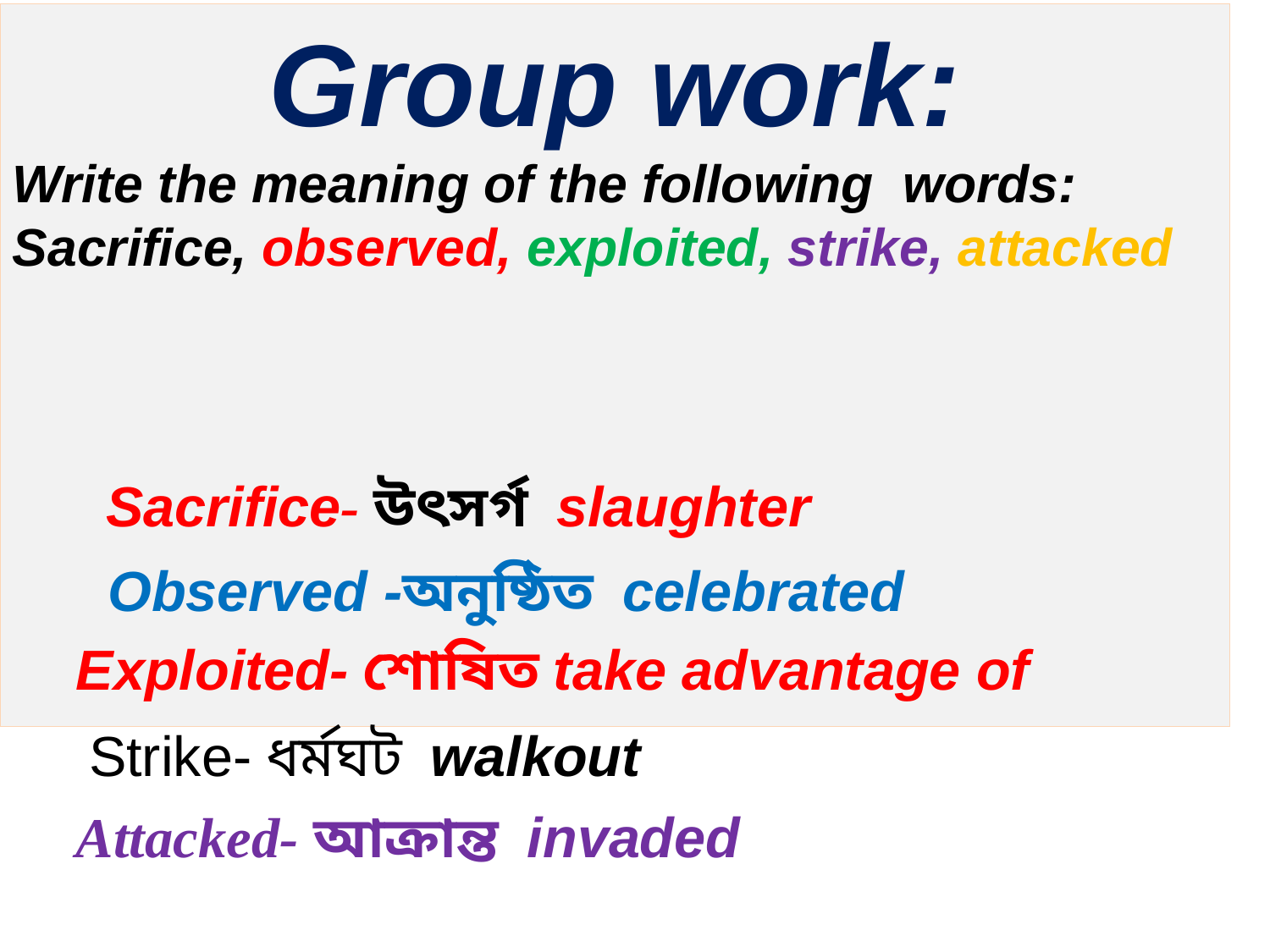

Group work:
Write the meaning of the following  words:
Sacrifice, observed, exploited, strike, attacked

Sacrifice- উৎসর্গ  slaughter

Observed -অনুষ্ঠিত  celebrated
Exploited- শোষিত take advantage of
Strike- ধর্মঘট  walkout
Attacked- আক্রান্ত  invaded